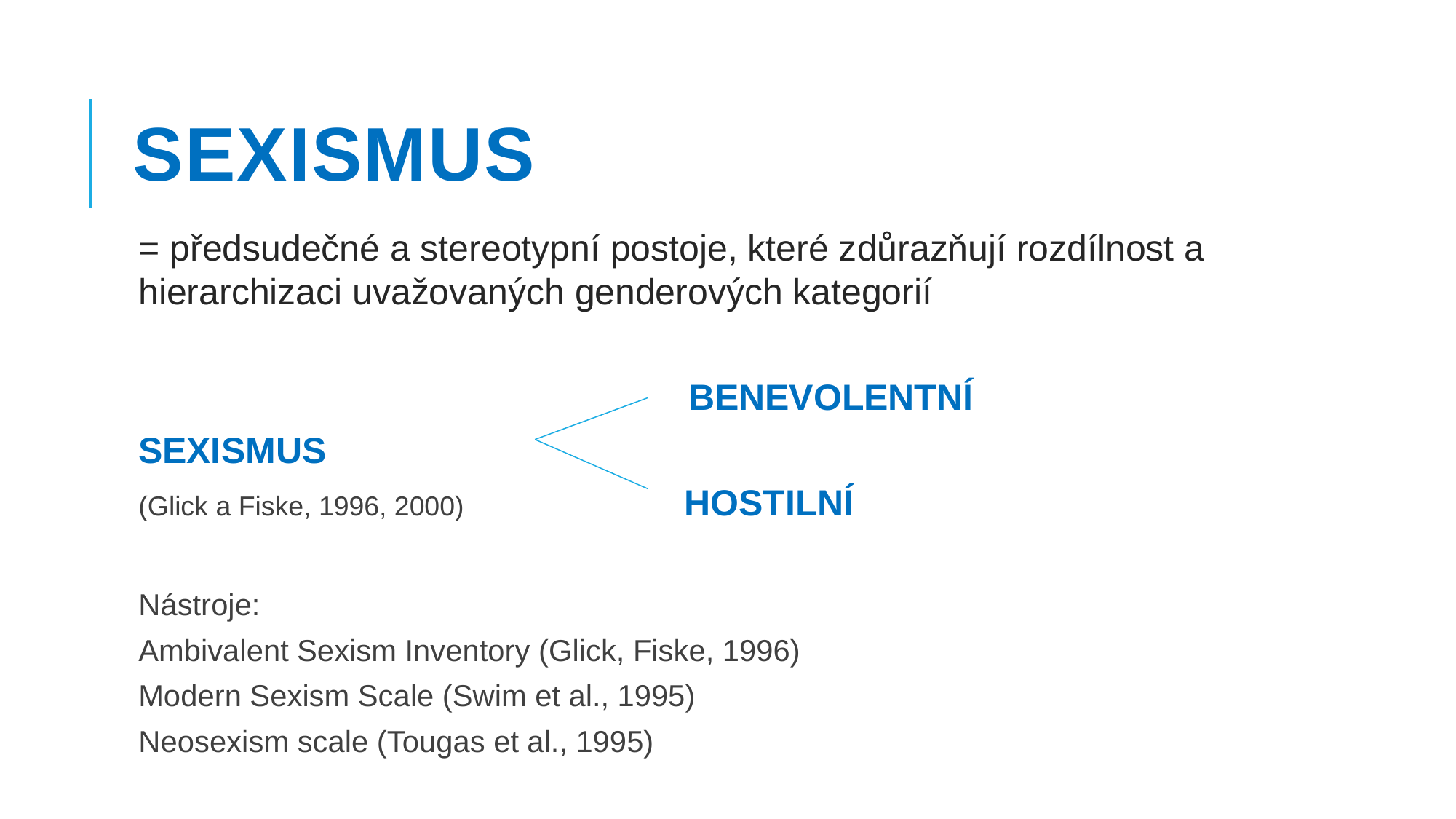

# SEXISMUS
= předsudečné a stereotypní postoje, které zdůrazňují rozdílnost a hierarchizaci uvažovaných genderových kategorií

					BENEVOLENTNÍ
SEXISMUS
(Glick a Fiske, 1996, 2000)			HOSTILNÍ

Nástroje:
Ambivalent Sexism Inventory (Glick, Fiske, 1996)
Modern Sexism Scale (Swim et al., 1995)
Neosexism scale (Tougas et al., 1995)